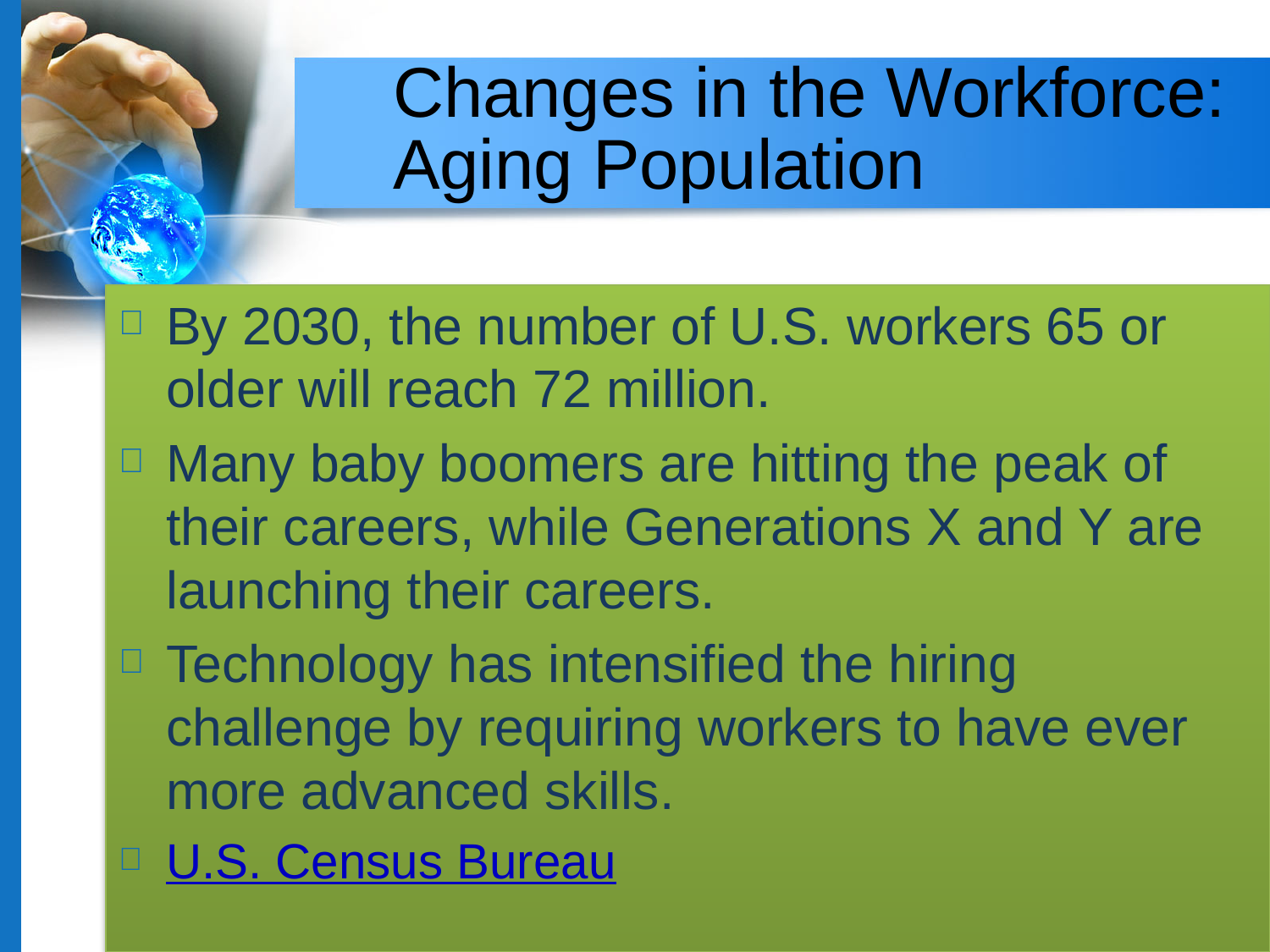

Changes in the Workforce:
Aging Population
By 2030, the number of U.S. workers 65 or older will reach 72 million.
Many baby boomers are hitting the peak of their careers, while Generations X and Y are launching their careers.
Technology has intensified the hiring challenge by requiring workers to have ever more advanced skills.
U.S. Census Bureau